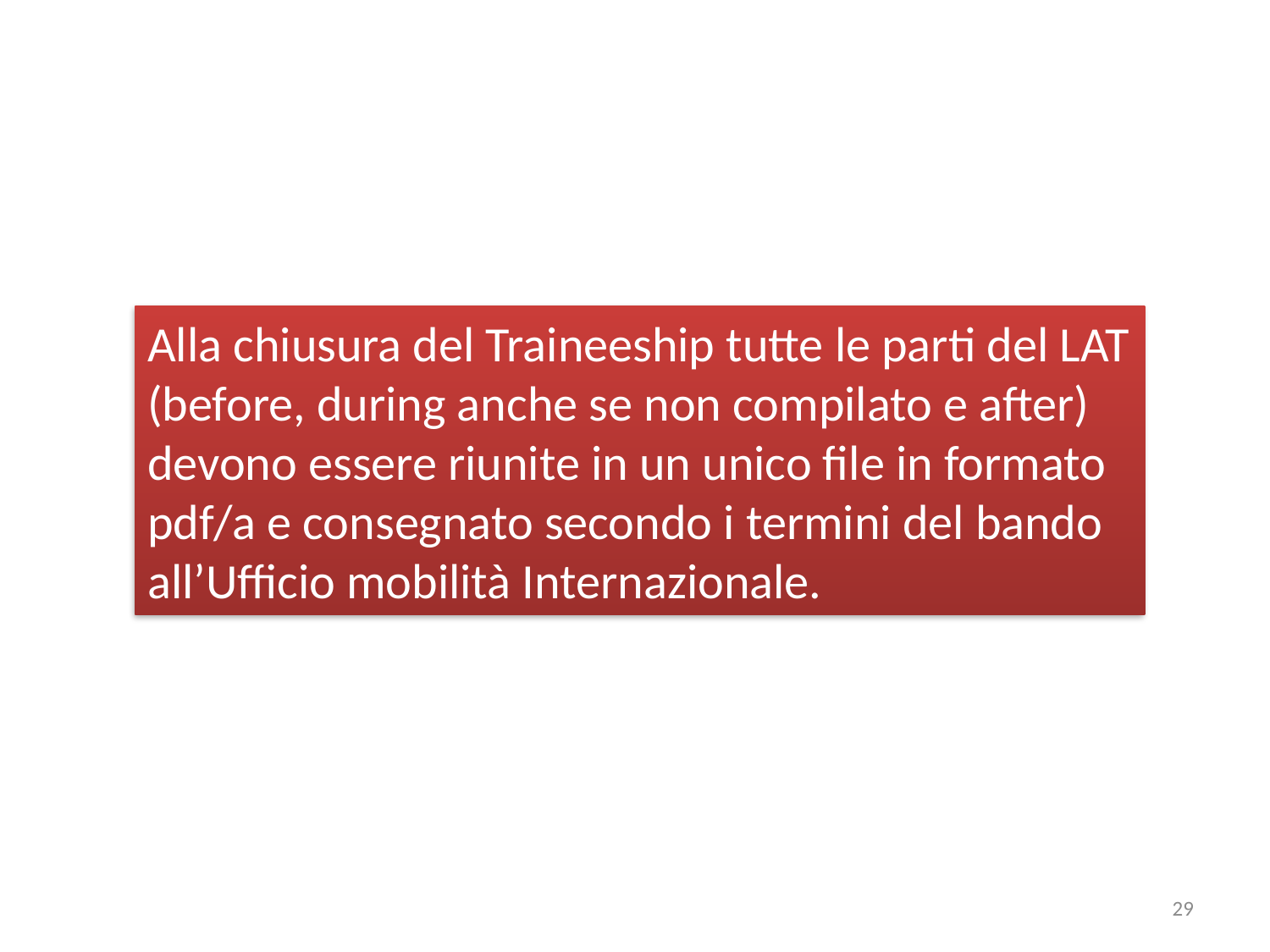

Alla chiusura del Traineeship tutte le parti del LAT (before, during anche se non compilato e after) devono essere riunite in un unico file in formato pdf/a e consegnato secondo i termini del bando all’Ufficio mobilità Internazionale.
29